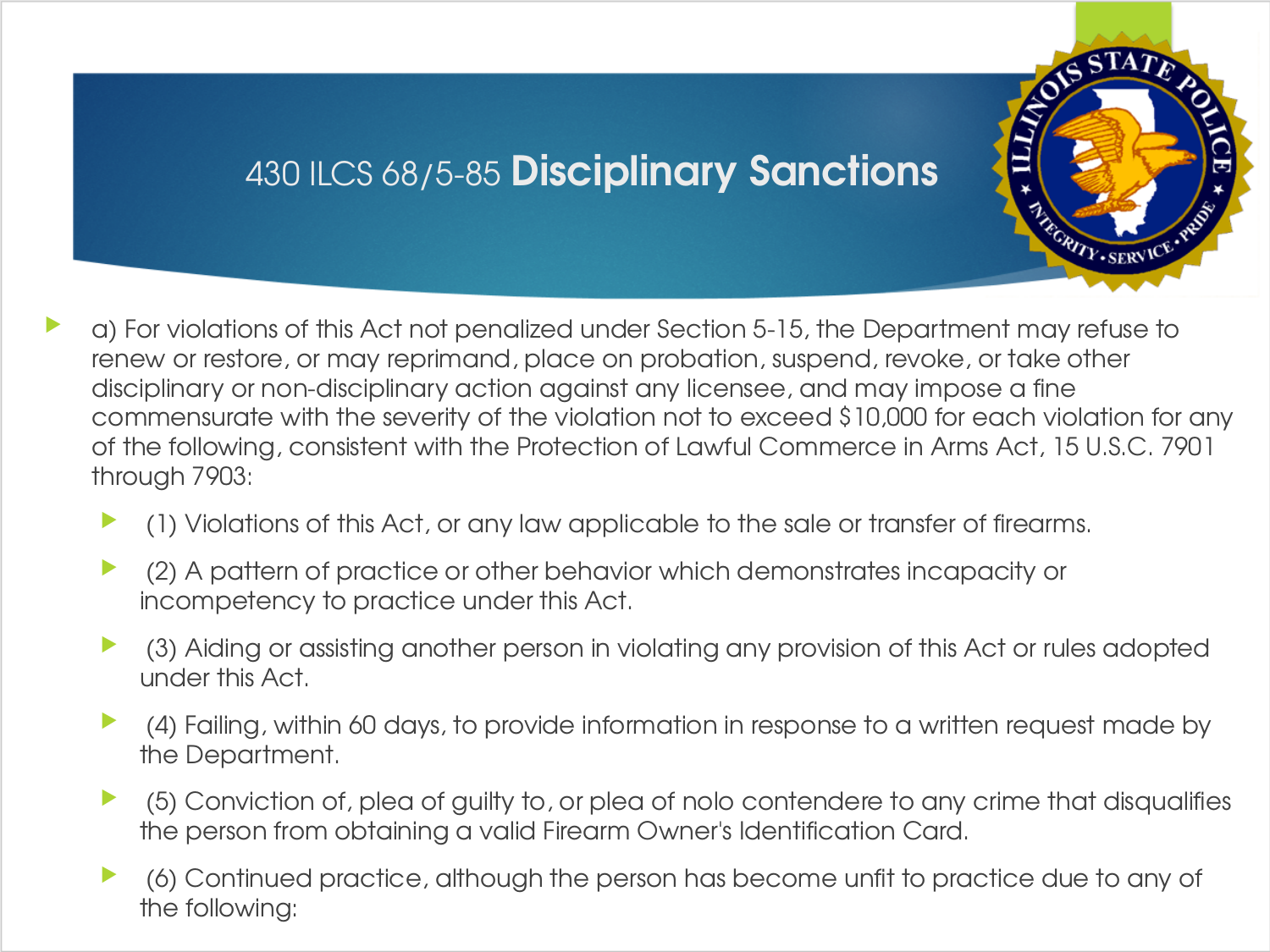

# 430 ILCS 68/5-85 Disciplinary Sanctions
a) For violations of this Act not penalized under Section 5-15, the Department may refuse to renew or restore, or may reprimand, place on probation, suspend, revoke, or take other disciplinary or non-disciplinary action against any licensee, and may impose a fine commensurate with the severity of the violation not to exceed $10,000 for each violation for any of the following, consistent with the Protection of Lawful Commerce in Arms Act, 15 U.S.C. 7901 through 7903:
 (1) Violations of this Act, or any law applicable to the sale or transfer of firearms.
 (2) A pattern of practice or other behavior which demonstrates incapacity or incompetency to practice under this Act.
 (3) Aiding or assisting another person in violating any provision of this Act or rules adopted under this Act.
 (4) Failing, within 60 days, to provide information in response to a written request made by the Department.
 (5) Conviction of, plea of guilty to, or plea of nolo contendere to any crime that disqualifies the person from obtaining a valid Firearm Owner's Identification Card.
 (6) Continued practice, although the person has become unfit to practice due to any of the following: